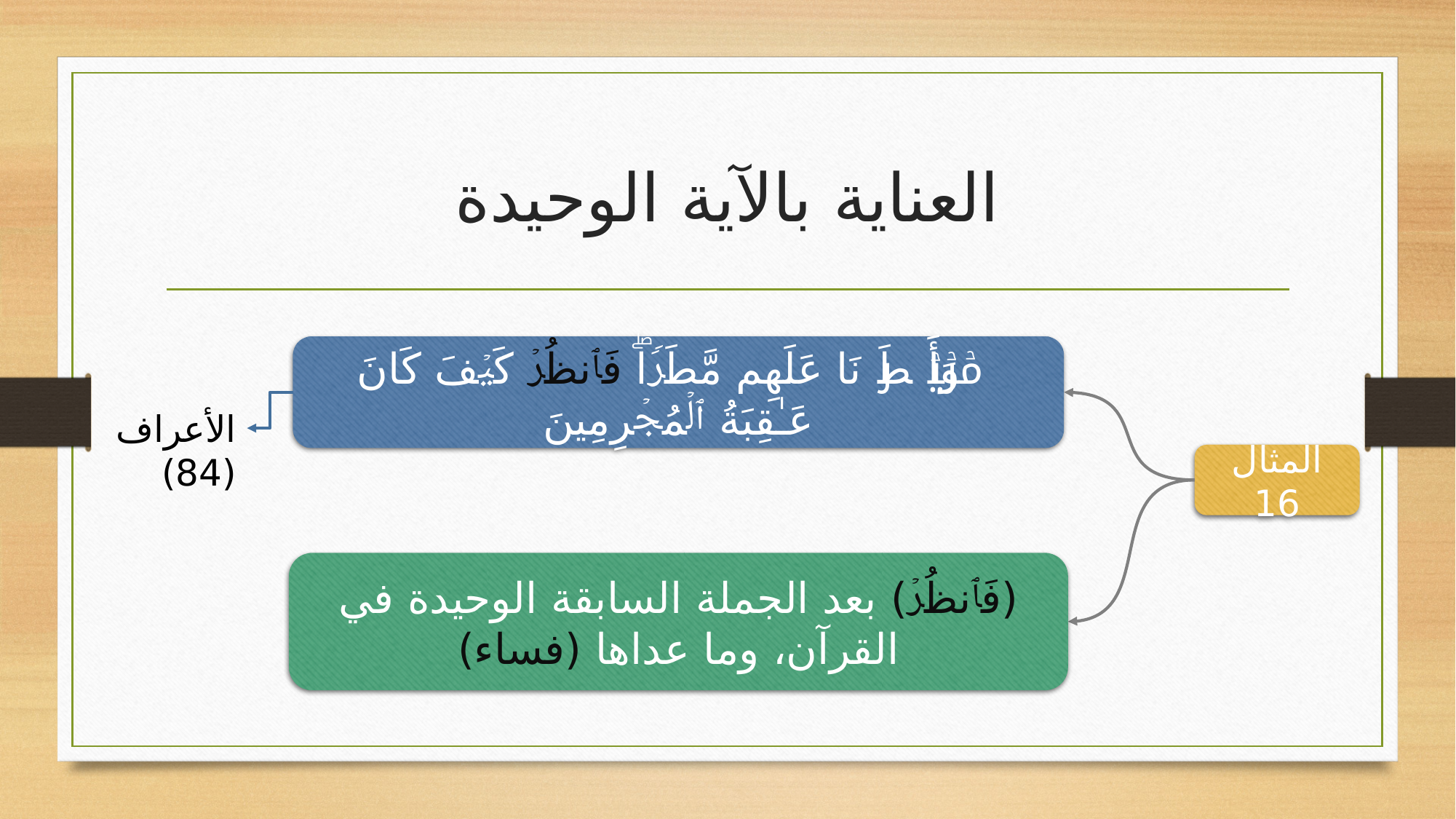

# العناية بالآية الوحيدة
وَأَمۡطَرۡنَا عَلَیۡهِم مَّطَرࣰاۖ فَٱنظُرۡ كَیۡفَ كَانَ عَـٰقِبَةُ ٱلۡمُجۡرِمِینَ
الأعراف (84)
المثال 16
(فَٱنظُرۡ) بعد الجملة السابقة الوحيدة في القرآن، وما عداها (فساء)